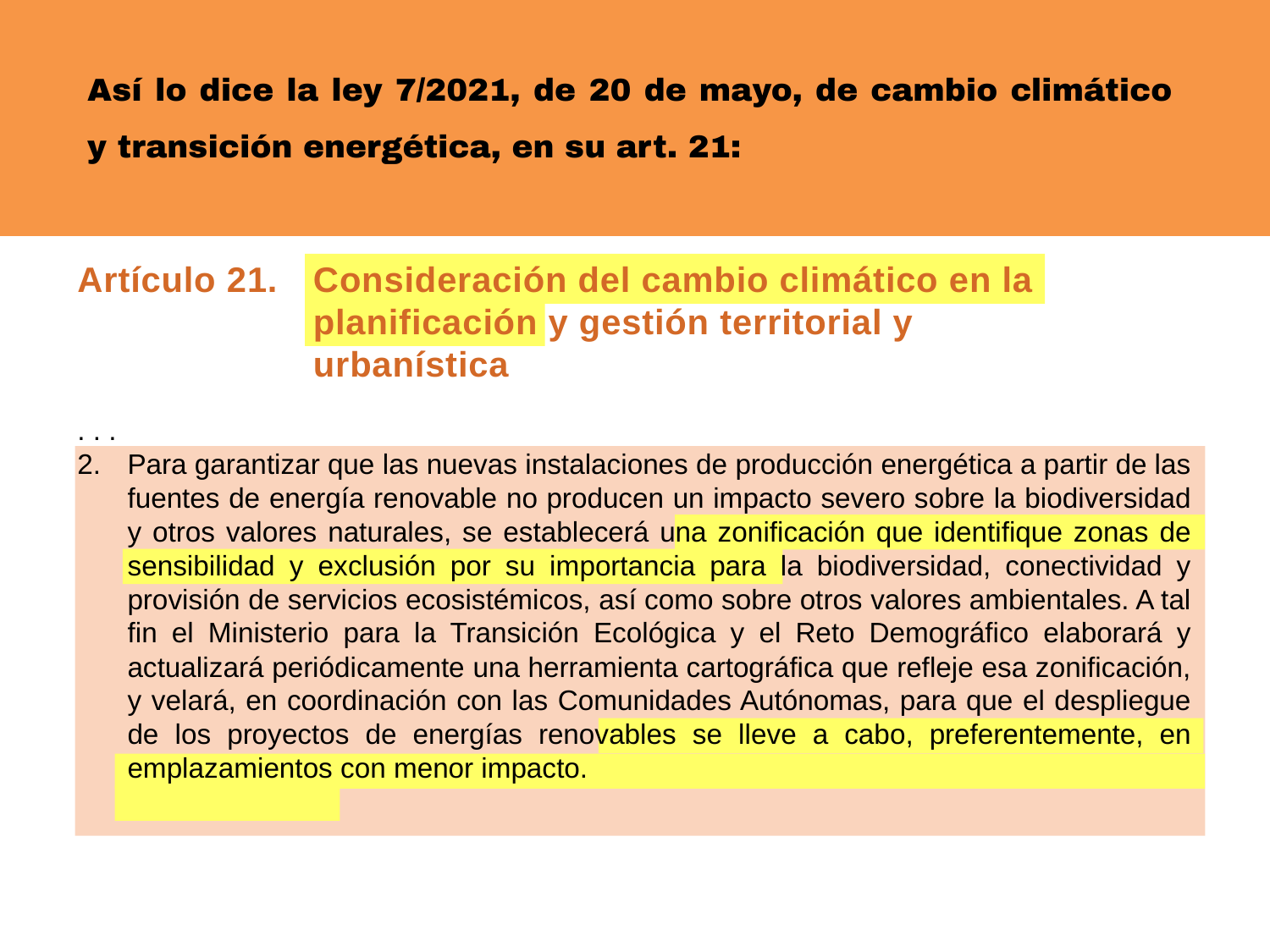

Así lo dice la ley 7/2021, de 20 de mayo, de cambio climático y transición energética, en su art. 21:
Artículo 21. 	Consideración del cambio climático en la planificación y gestión territorial y
urbanística

. . .
2.	Para garantizar que las nuevas instalaciones de producción energética a partir de las fuentes de energía renovable no producen un impacto severo sobre la biodiversidad y otros valores naturales, se establecerá una zonificación que identifique zonas de sensibilidad y exclusión por su importancia para la biodiversidad, conectividad y provisión de servicios ecosistémicos, así como sobre otros valores ambientales. A tal fin el Ministerio para la Transición Ecológica y el Reto Demográfico elaborará y actualizará periódicamente una herramienta cartográfica que refleje esa zonificación, y velará, en coordinación con las Comunidades Autónomas, para que el despliegue de los proyectos de energías renovables se lleve a cabo, preferentemente, en emplazamientos con menor impacto.